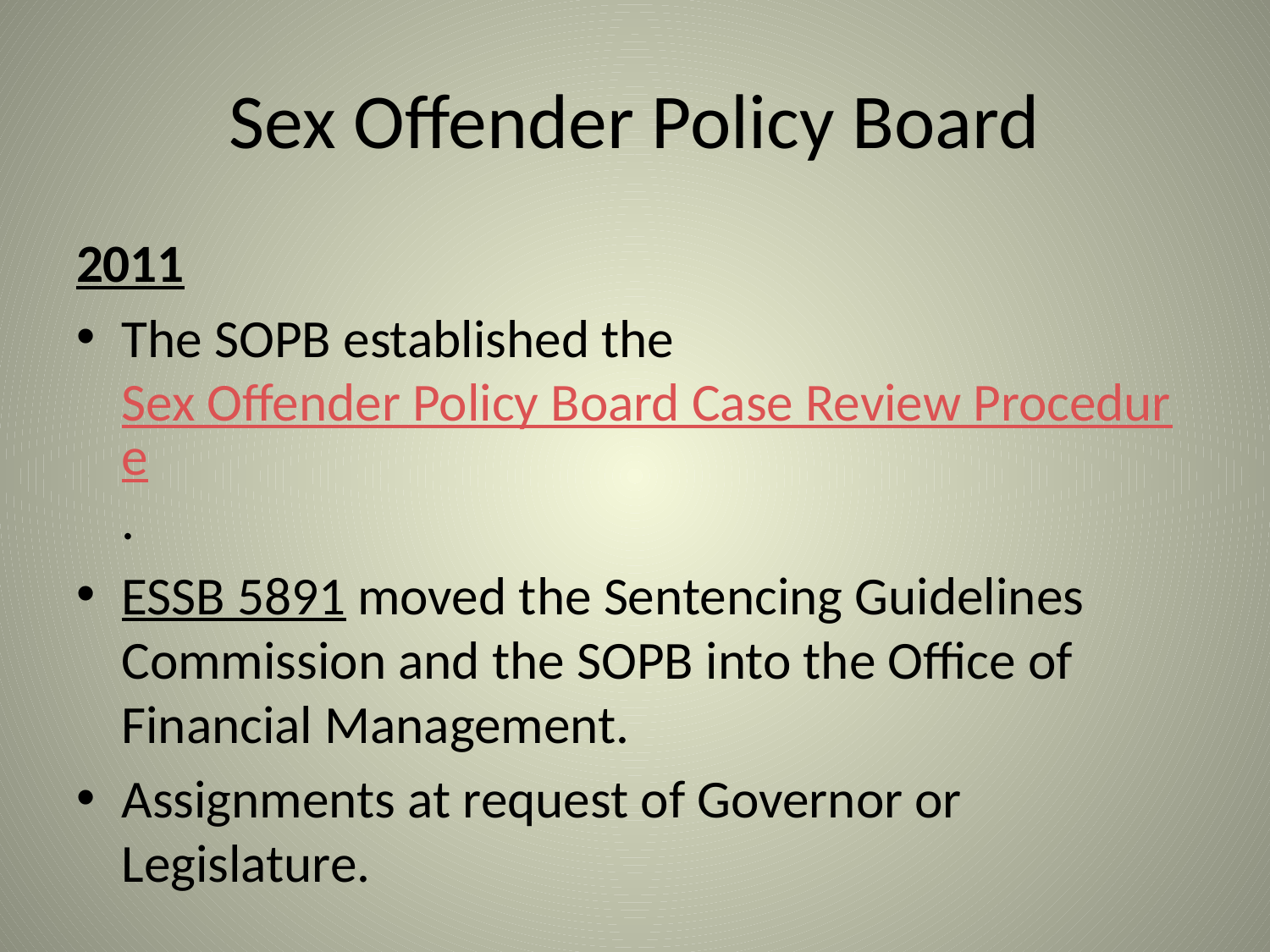

# Sex Offender Policy Board
2011
The SOPB established the Sex Offender Policy Board Case Review Procedure.
ESSB 5891 moved the Sentencing Guidelines Commission and the SOPB into the Office of Financial Management.
Assignments at request of Governor or Legislature.